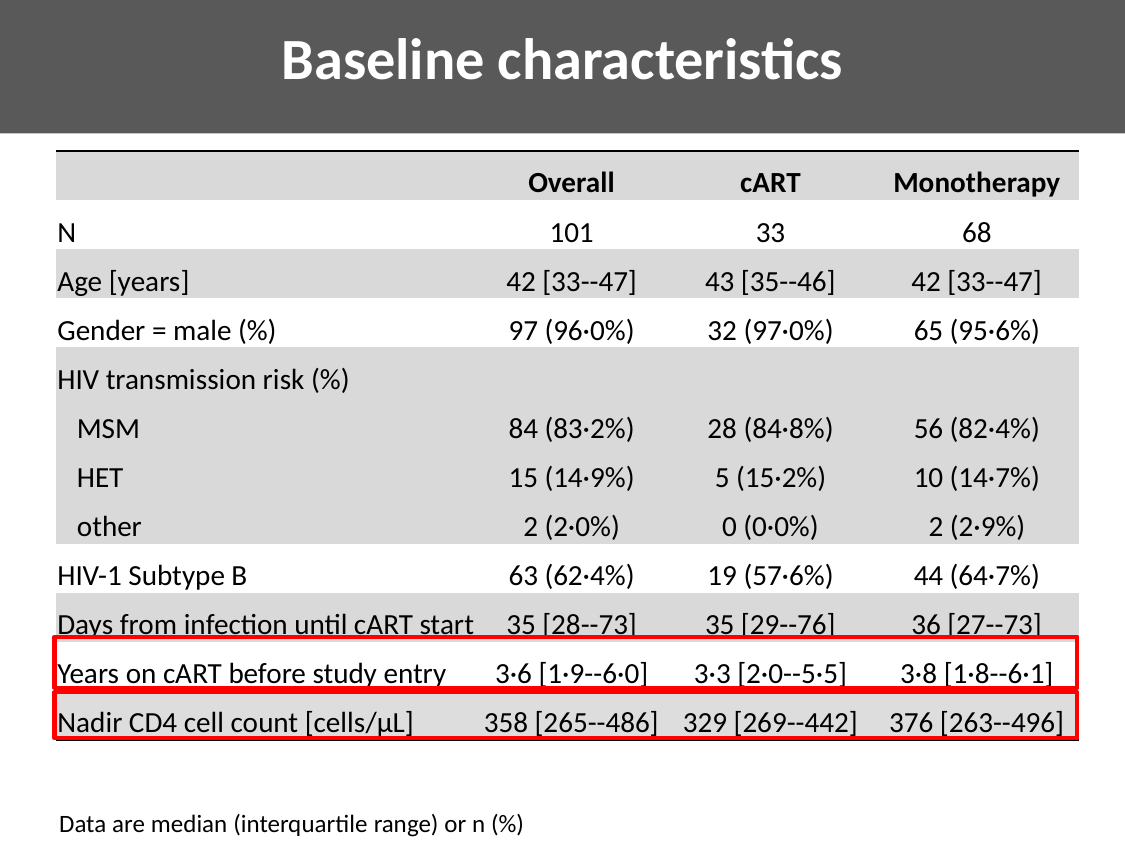

# Baseline characteristics
|  | Overall | cART | Monotherapy |
| --- | --- | --- | --- |
| N | 101 | 33 | 68 |
| Age [years] | 42 [33--47] | 43 [35--46] | 42 [33--47] |
| Gender = male (%) | 97 (96·0%) | 32 (97·0%) | 65 (95·6%) |
| HIV transmission risk (%) |  |  |  |
| MSM | 84 (83·2%) | 28 (84·8%) | 56 (82·4%) |
| HET | 15 (14·9%) | 5 (15·2%) | 10 (14·7%) |
| other | 2 (2·0%) | 0 (0·0%) | 2 (2·9%) |
| HIV-1 Subtype B | 63 (62·4%) | 19 (57·6%) | 44 (64·7%) |
| Days from infection until cART start | 35 [28--73] | 35 [29--76] | 36 [27--73] |
| Years on cART before study entry | 3·6 [1·9--6·0] | 3·3 [2·0--5·5] | 3·8 [1·8--6·1] |
| Nadir CD4 cell count [cells/µL] | 358 [265--486] | 329 [269--442] | 376 [263--496] |

Data are median (interquartile range) or n (%)